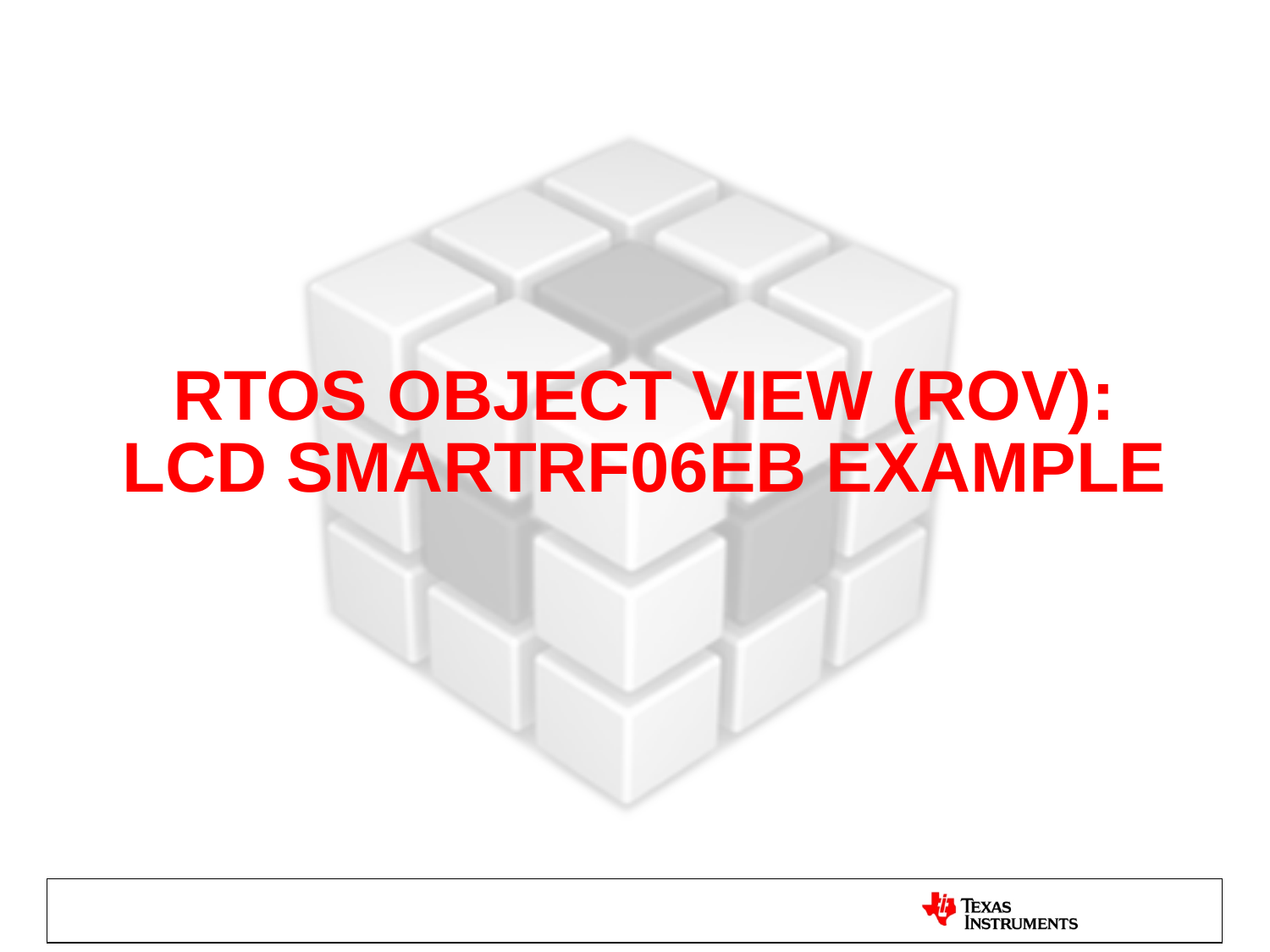

# RTOS Object View (ROV): LCD SmartRF06EB Example